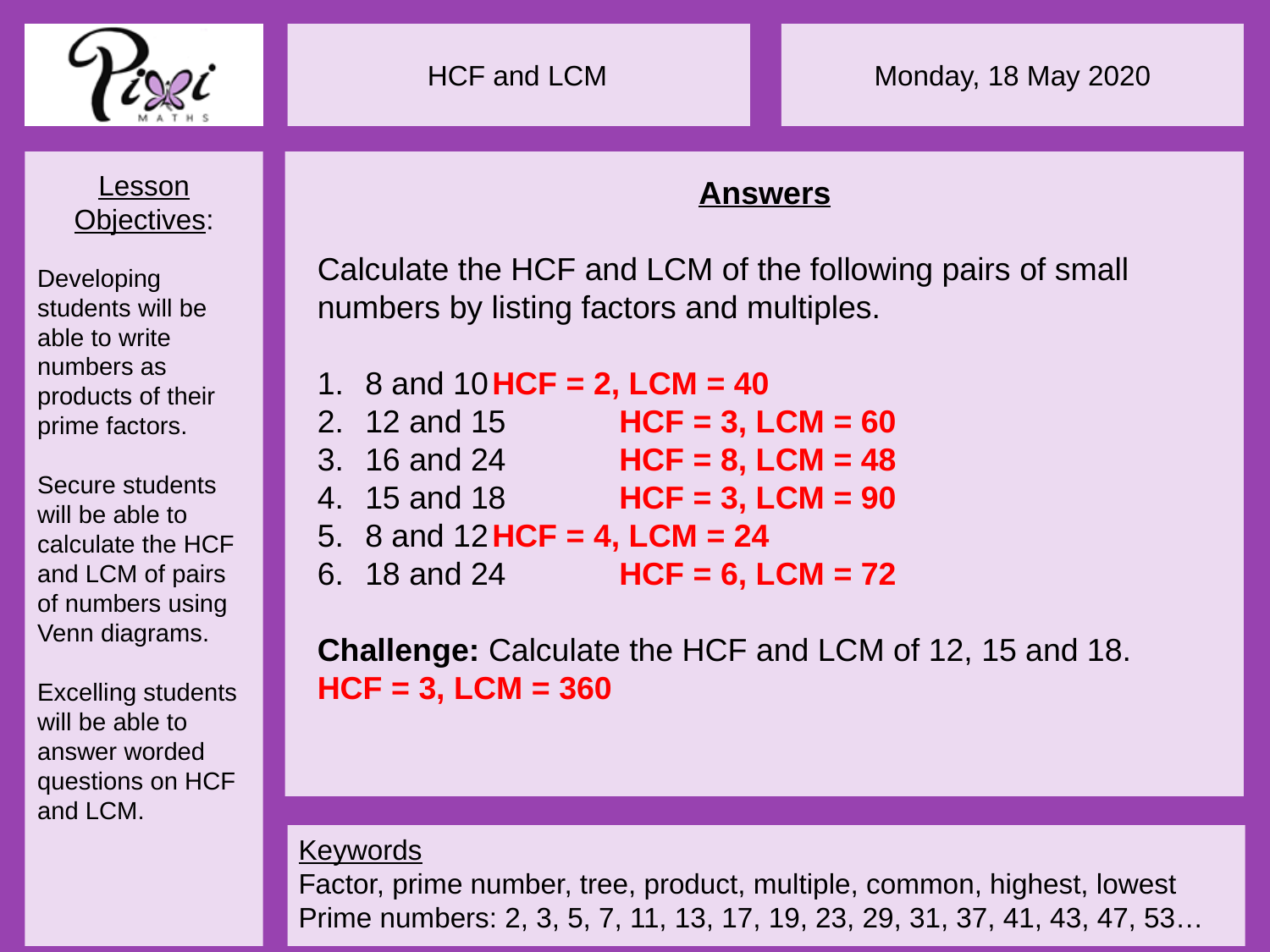

Answers

Calculate the HCF and LCM of the following pairs of small numbers by listing factors and multiples.

8 and 10	HCF = 2, LCM = 40
12 and 15	HCF = 3, LCM = 60
16 and 24	HCF = 8, LCM = 48
15 and 18	HCF = 3, LCM = 90
8 and 12	HCF = 4, LCM = 24
18 and 24	HCF = 6, LCM = 72

Challenge: Calculate the HCF and LCM of 12, 15 and 18.
HCF = 3, LCM = 360